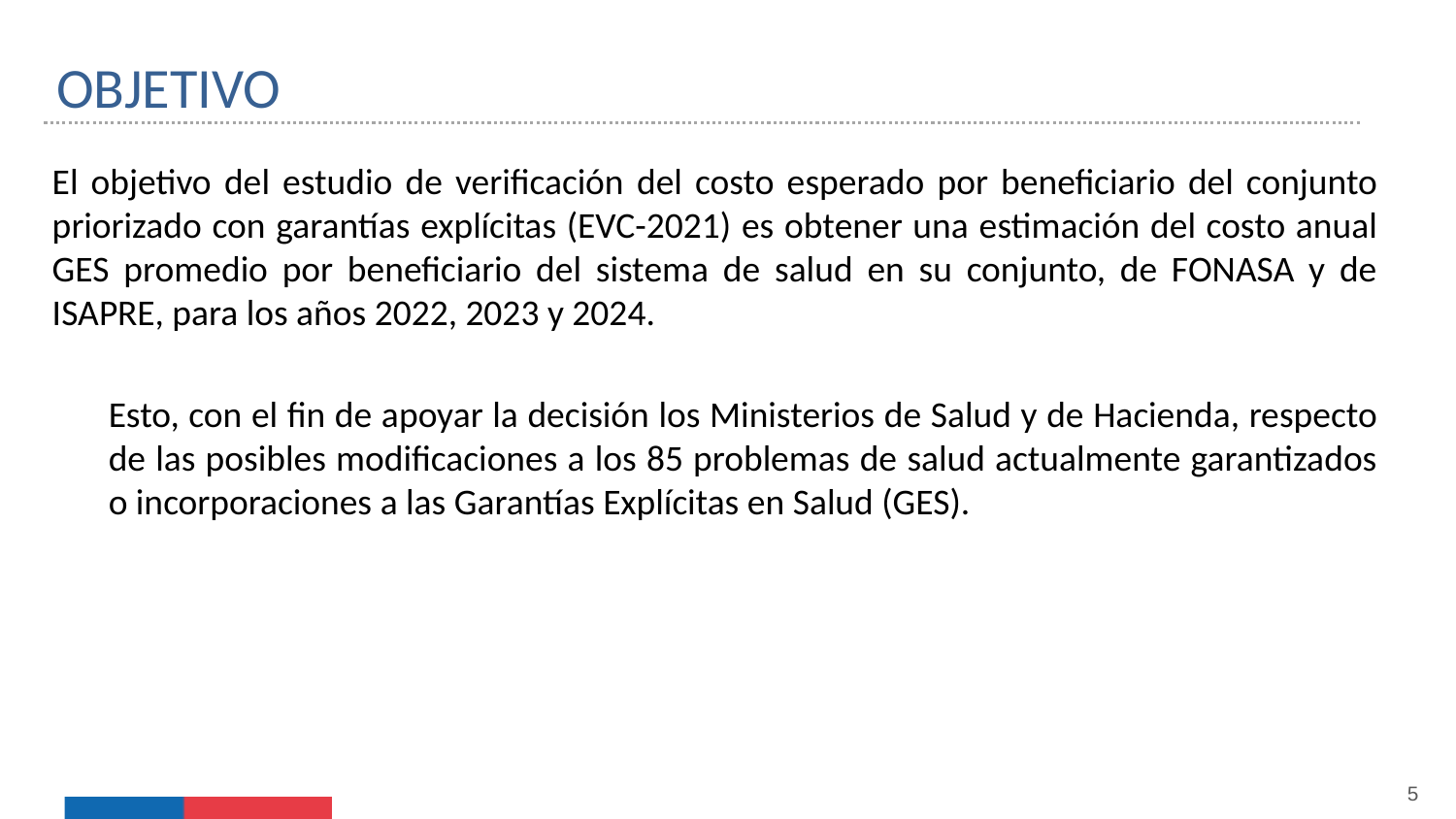

OBJETIVO

El objetivo del estudio de verificación del costo esperado por beneficiario del conjunto priorizado con garantías explícitas (EVC-2021) es obtener una estimación del costo anual GES promedio por beneficiario del sistema de salud en su conjunto, de FONASA y de ISAPRE, para los años 2022, 2023 y 2024.

Esto, con el fin de apoyar la decisión los Ministerios de Salud y de Hacienda, respecto de las posibles modificaciones a los 85 problemas de salud actualmente garantizados o incorporaciones a las Garantías Explícitas en Salud (GES).